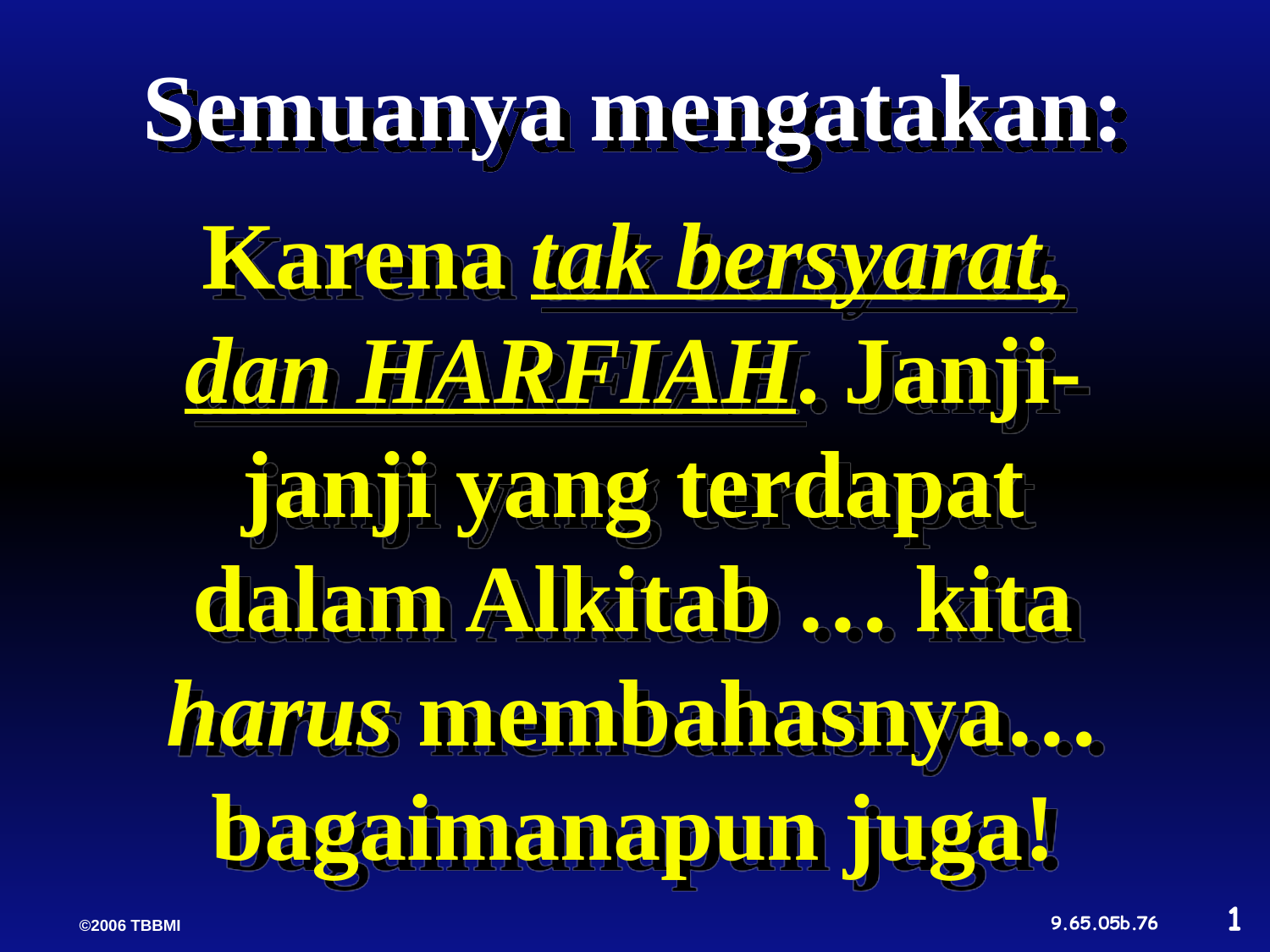

Semuanya mengatakan:
Karena tak bersyarat, dan HARFIAH. Janji-janji yang terdapat dalam Alkitab … kita harus membahasnya… bagaimanapun juga!

1

76